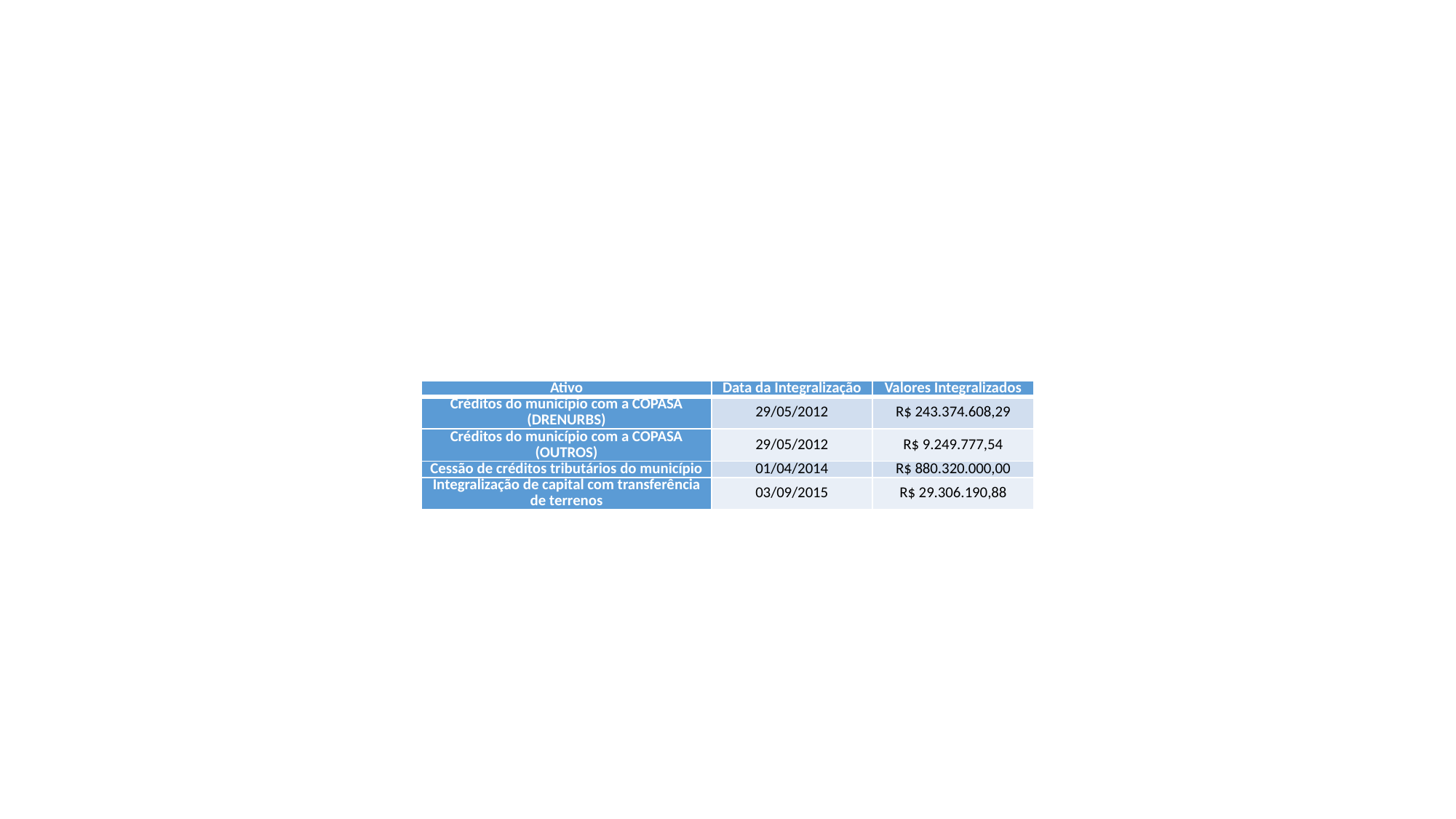

#
| Ativo | Data da Integralização | Valores Integralizados |
| --- | --- | --- |
| Créditos do município com a COPASA (DRENURBS) | 29/05/2012 | R$ 243.374.608,29 |
| Créditos do município com a COPASA (OUTROS) | 29/05/2012 | R$ 9.249.777,54 |
| Cessão de créditos tributários do município | 01/04/2014 | R$ 880.320.000,00 |
| Integralização de capital com transferência de terrenos | 03/09/2015 | R$ 29.306.190,88 |